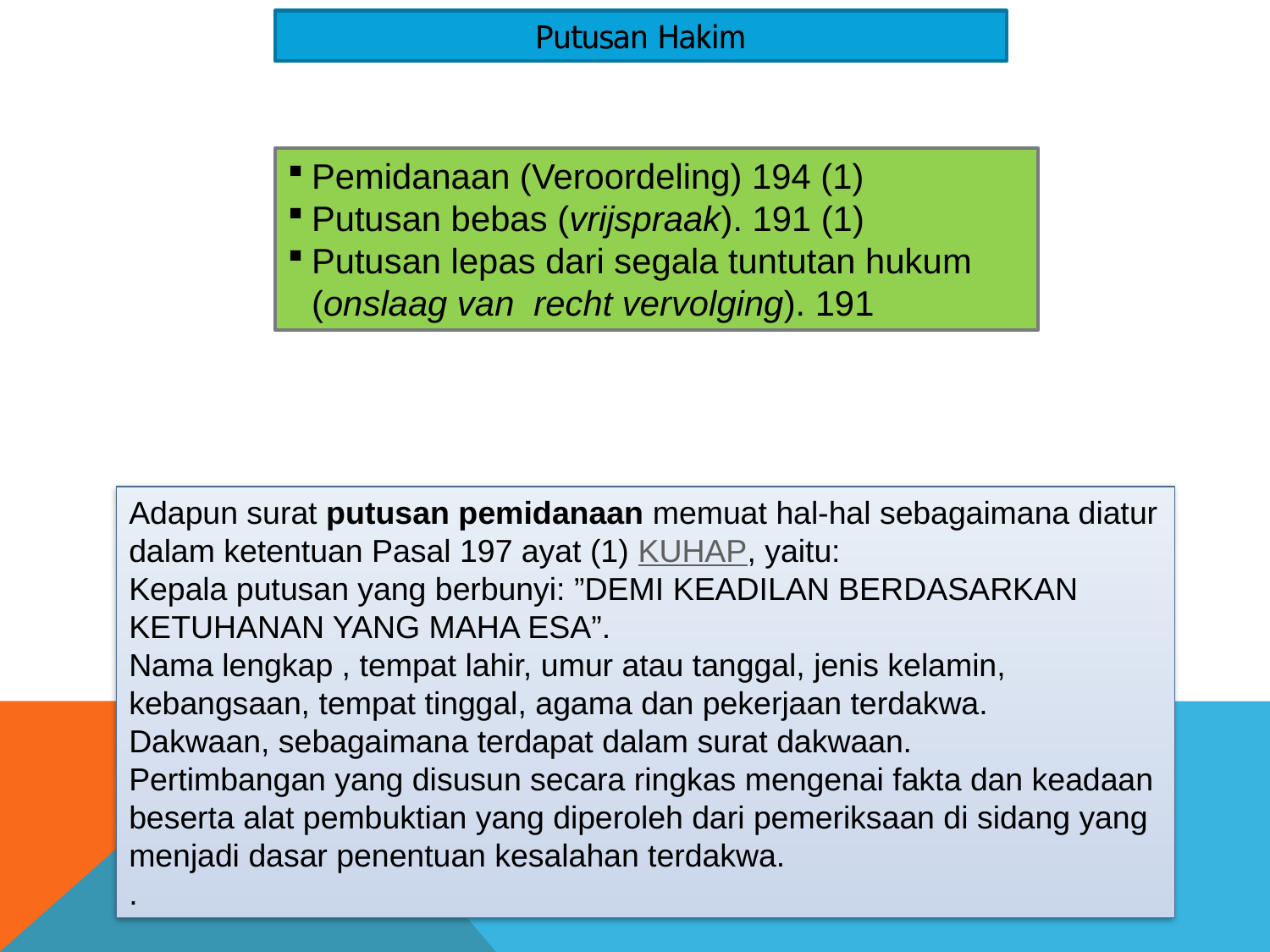

Putusan Hakim
Pemidanaan (Veroordeling) 194 (1)
Putusan bebas (vrijspraak). 191 (1)
Putusan lepas dari segala tuntutan hukum (onslaag van  recht vervolging). 191
Adapun surat putusan pemidanaan memuat hal-hal sebagaimana diatur dalam ketentuan Pasal 197 ayat (1) KUHAP, yaitu:
Kepala putusan yang berbunyi: ”DEMI KEADILAN BERDASARKAN KETUHANAN YANG MAHA ESA”.
Nama lengkap , tempat lahir, umur atau tanggal, jenis kelamin, kebangsaan, tempat tinggal, agama dan pekerjaan terdakwa.
Dakwaan, sebagaimana terdapat dalam surat dakwaan.
Pertimbangan yang disusun secara ringkas mengenai fakta dan keadaan beserta alat pembuktian yang diperoleh dari pemeriksaan di sidang yang menjadi dasar penentuan kesalahan terdakwa.
.